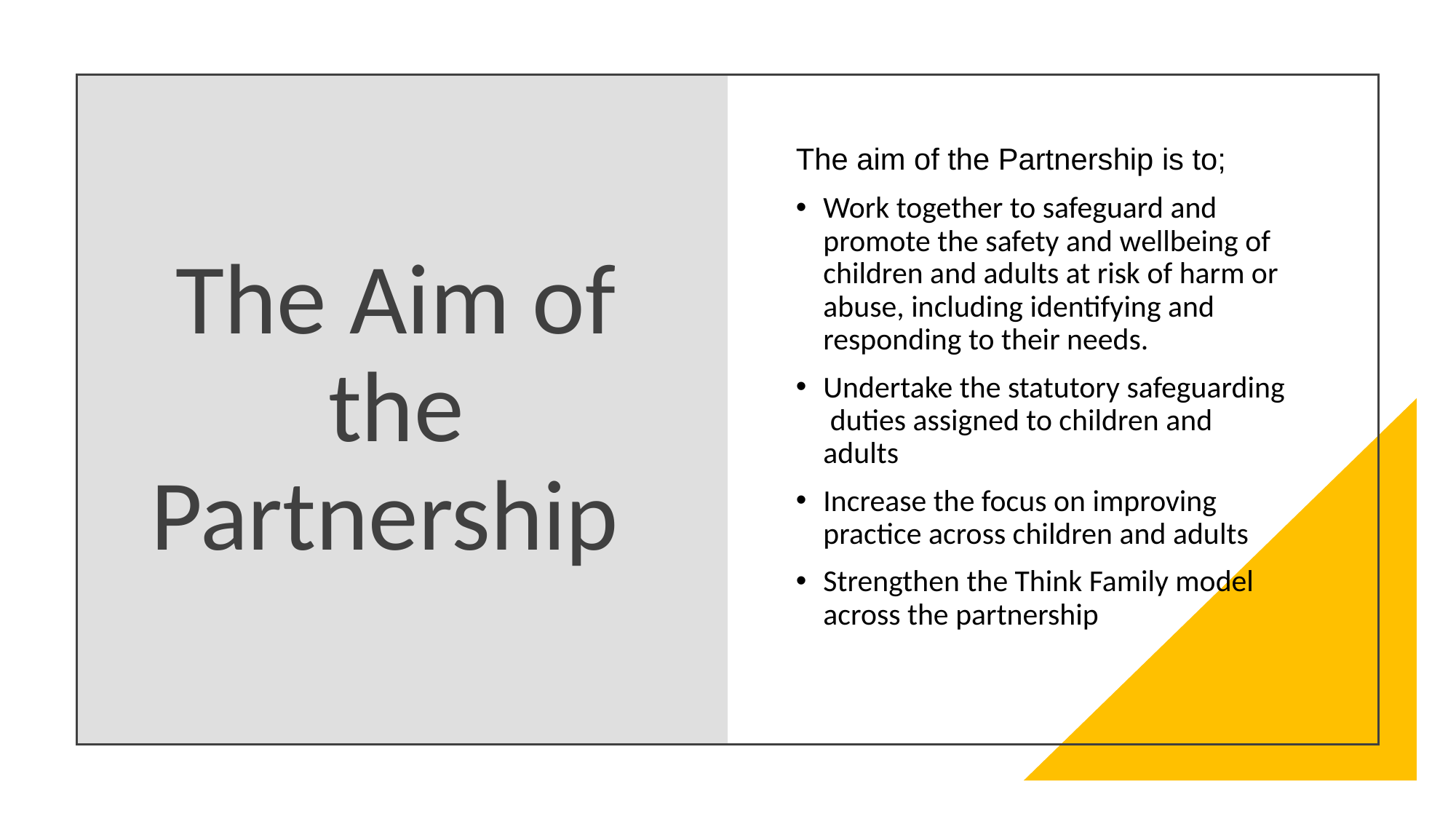

The aim of the Partnership is to;
Work together to safeguard and promote the safety and wellbeing of  children and adults at risk of harm or abuse, including identifying and responding to their needs.
Undertake the statutory safeguarding  duties assigned to children and adults
Increase the focus on improving  practice across children and adults
Strengthen the Think Family model across the partnership

# The Aim of the Partnership